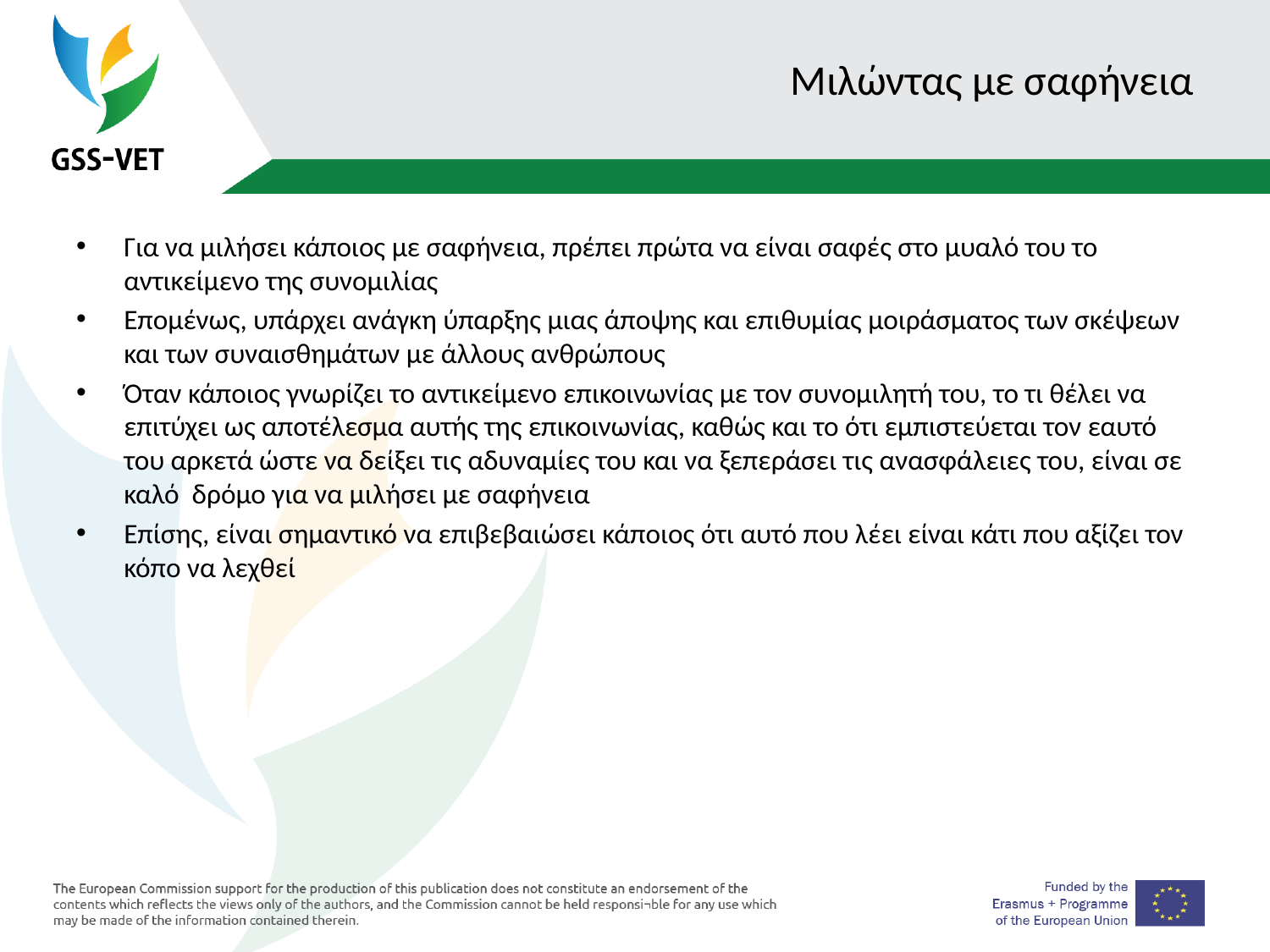

# Μιλώντας με σαφήνεια
Για να μιλήσει κάποιος με σαφήνεια, πρέπει πρώτα να είναι σαφές στο μυαλό του το αντικείμενο της συνομιλίας
Επομένως, υπάρχει ανάγκη ύπαρξης μιας άποψης και επιθυμίας μοιράσματος των σκέψεων και των συναισθημάτων με άλλους ανθρώπους
Όταν κάποιος γνωρίζει το αντικείμενο επικοινωνίας με τον συνομιλητή του, το τι θέλει να επιτύχει ως αποτέλεσμα αυτής της επικοινωνίας, καθώς και το ότι εμπιστεύεται τον εαυτό του αρκετά ώστε να δείξει τις αδυναμίες του και να ξεπεράσει τις ανασφάλειες του, είναι σε καλό  δρόμο για να μιλήσει με σαφήνεια
Επίσης, είναι σημαντικό να επιβεβαιώσει κάποιος ότι αυτό που λέει είναι κάτι που αξίζει τον κόπο να λεχθεί